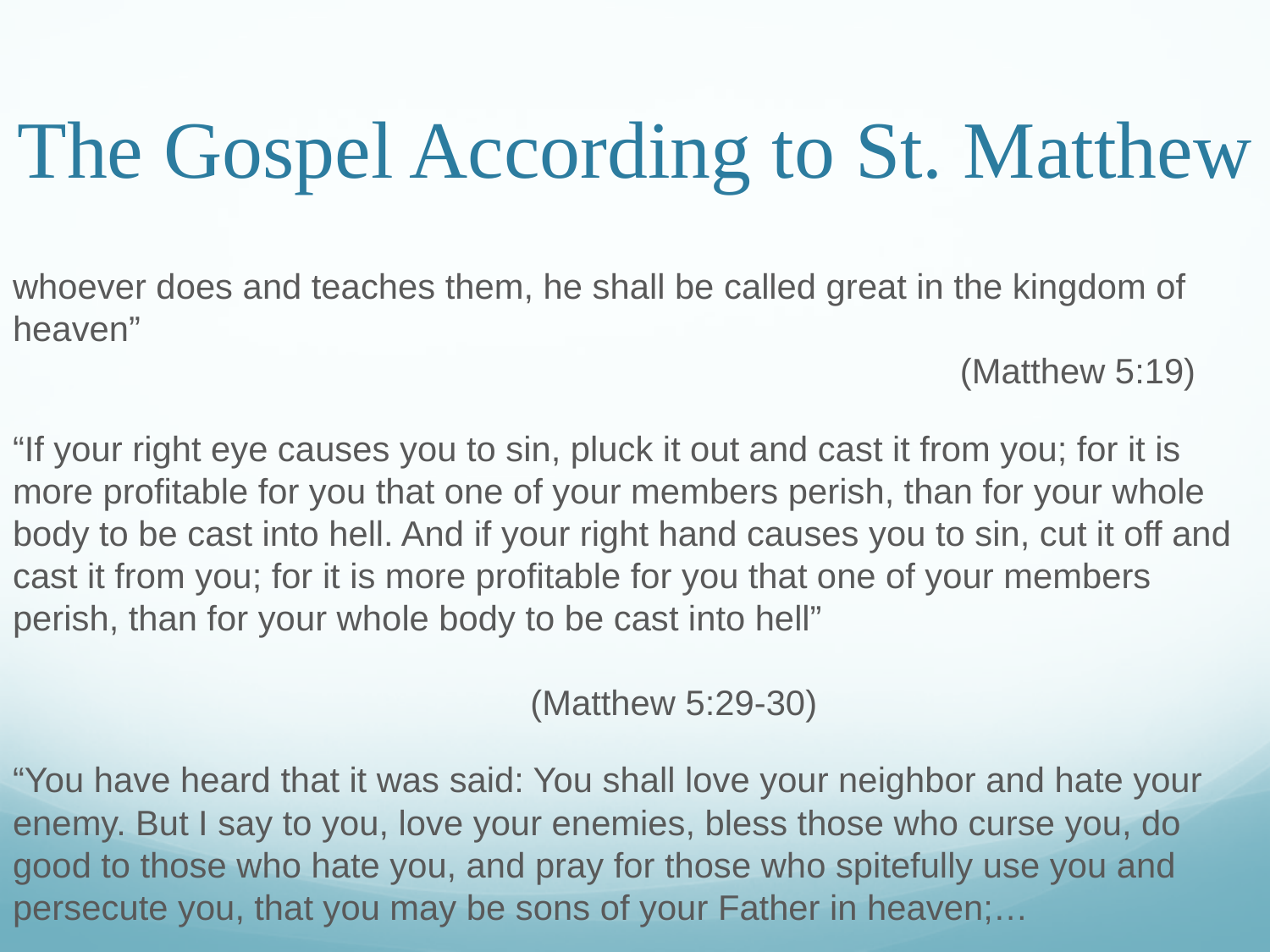

# The Gospel According to St. Matthew
whoever does and teaches them, he shall be called great in the kingdom of heaven”															      (Matthew 5:19)
“If your right eye causes you to sin, pluck it out and cast it from you; for it is more profitable for you that one of your members perish, than for your whole body to be cast into hell. And if your right hand causes you to sin, cut it off and cast it from you; for it is more profitable for you that one of your members perish, than for your whole body to be cast into hell”																 (Matthew 5:29-30)
“You have heard that it was said: You shall love your neighbor and hate your enemy. But I say to you, love your enemies, bless those who curse you, do good to those who hate you, and pray for those who spitefully use you and persecute you, that you may be sons of your Father in heaven;…